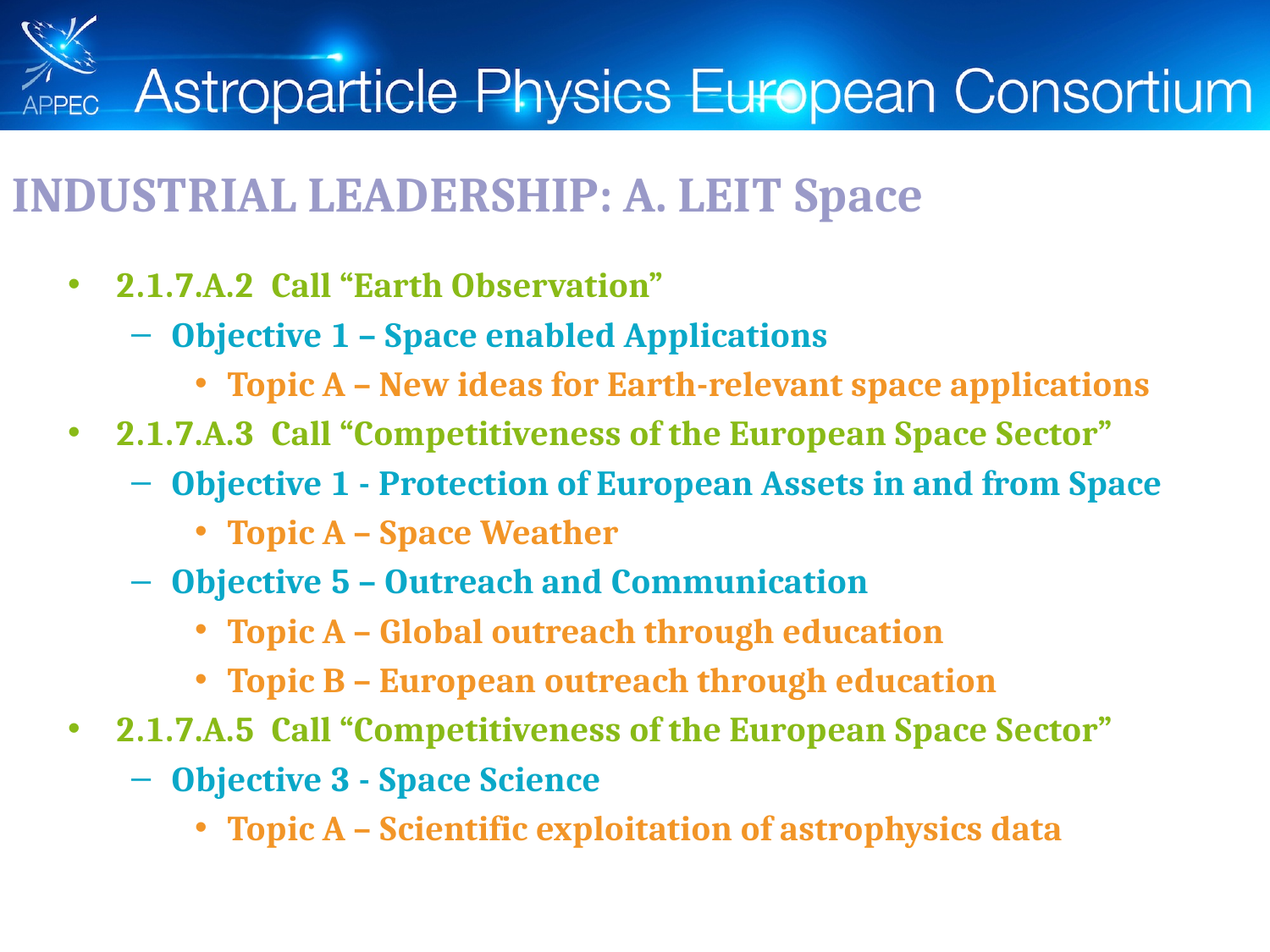

INDUSTRIAL LEADERSHIP: A. LEIT Space
2.1.7.A.2  Call “Earth Observation”
Objective 1 – Space enabled Applications
Topic A – New ideas for Earth-relevant space applications
2.1.7.A.3  Call “Competitiveness of the European Space Sector”
Objective 1 - Protection of European Assets in and from Space
Topic A – Space Weather
Objective 5 – Outreach and Communication
Topic A – Global outreach through education
Topic B – European outreach through education
2.1.7.A.5  Call “Competitiveness of the European Space Sector”
Objective 3 - Space Science
Topic A – Scientific exploitation of astrophysics data